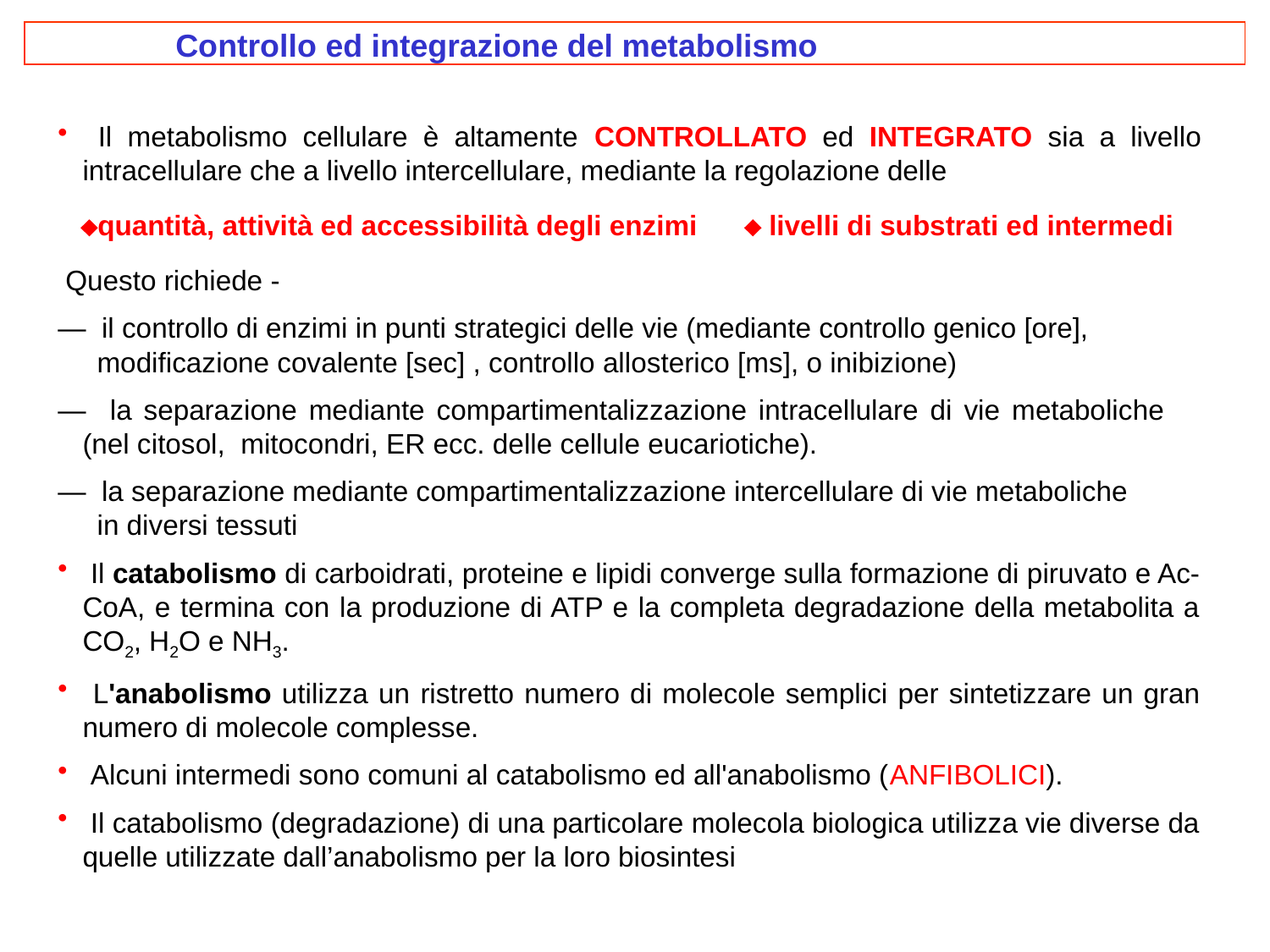

Controllo ed integrazione del metabolismo
 Il metabolismo cellulare è altamente CONTROLLATO ed INTEGRATO sia a livello intracellulare che a livello intercellulare, mediante la regolazione delle
   ♦quantità, attività ed accessibilità degli enzimi      ♦ livelli di substrati ed intermedi
 Questo richiede -
―  il controllo di enzimi in punti strategici delle vie (mediante controllo genico [ore],
     modificazione covalente [sec] , controllo allosterico [ms], o inibizione)
―  la separazione mediante compartimentalizzazione intracellulare di vie metaboliche    (nel citosol,  mitocondri, ER ecc. delle cellule eucariotiche).
―  la separazione mediante compartimentalizzazione intercellulare di vie metaboliche
     in diversi tessuti
 Il catabolismo di carboidrati, proteine e lipidi converge sulla formazione di piruvato e Ac-CoA, e termina con la produzione di ATP e la completa degradazione della metabolita a CO2, H2O e NH3.
 L'anabolismo utilizza un ristretto numero di molecole semplici per sintetizzare un gran numero di molecole complesse.
 Alcuni intermedi sono comuni al catabolismo ed all'anabolismo (ANFIBOLICI).
 Il catabolismo (degradazione) di una particolare molecola biologica utilizza vie diverse da quelle utilizzate dall’anabolismo per la loro biosintesi